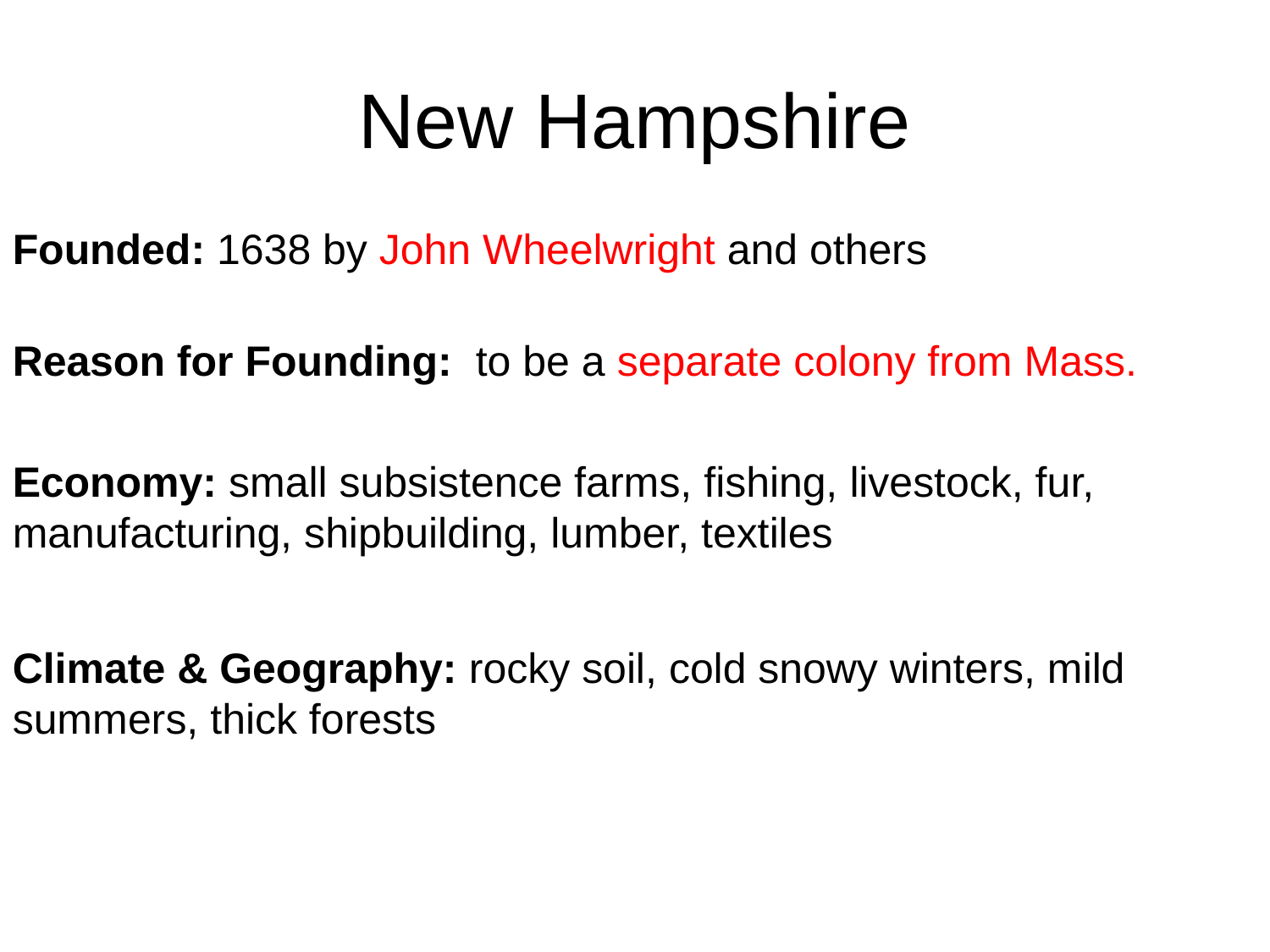

# New Hampshire
Founded: 1638 by John Wheelwright and others
Reason for Founding:  to be a separate colony from Mass.
Economy: small subsistence farms, fishing, livestock, fur, manufacturing, shipbuilding, lumber, textiles
Climate & Geography: rocky soil, cold snowy winters, mild summers, thick forests